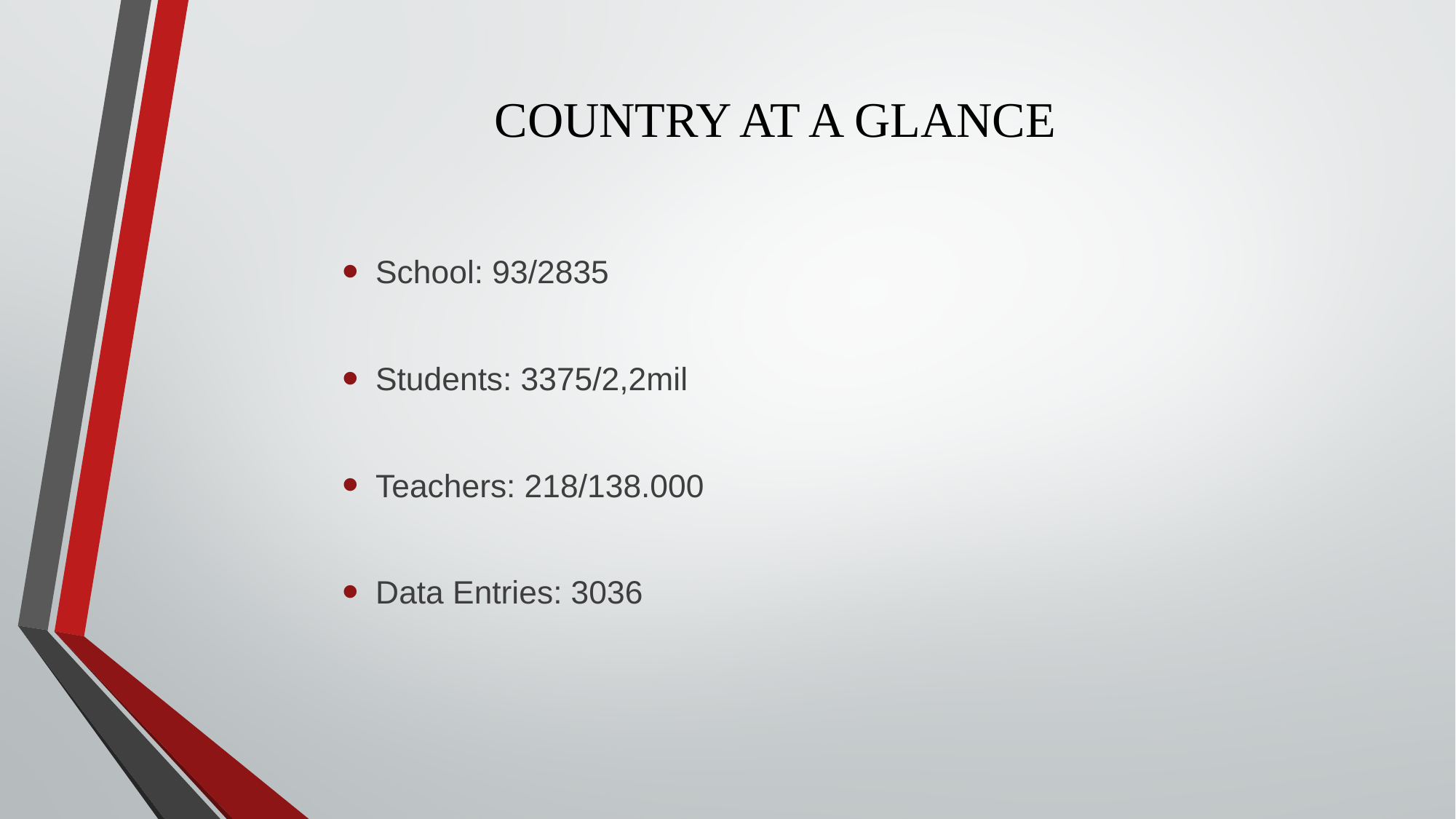

# COUNTRY AT A GLANCE
School: 93/2835

Students: 3375/2,2mil

Teachers: 218/138.000

Data Entries: 3036